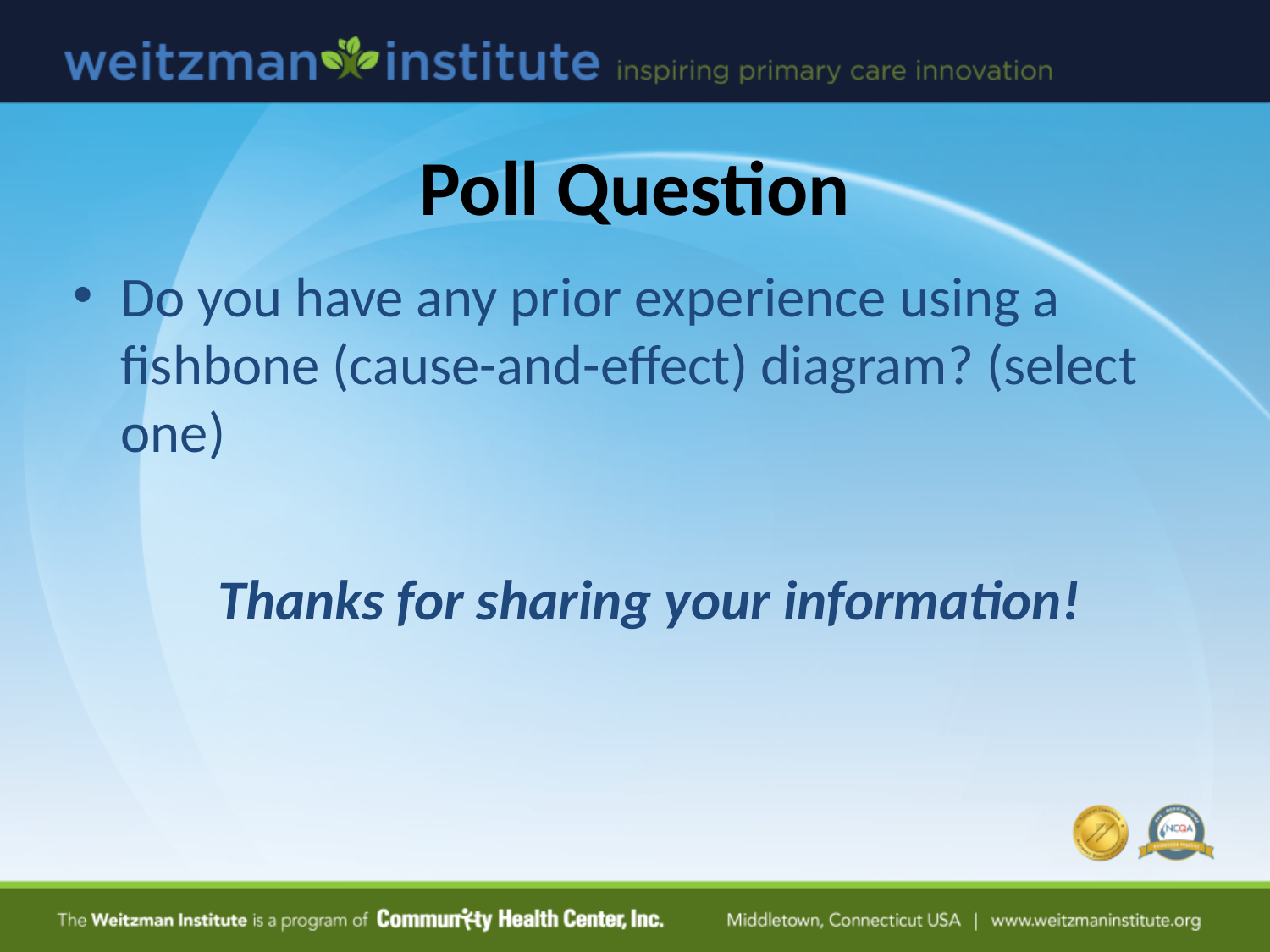

# Poll Question
Do you have any prior experience using a fishbone (cause-and-effect) diagram? (select one)

Thanks for sharing your information!